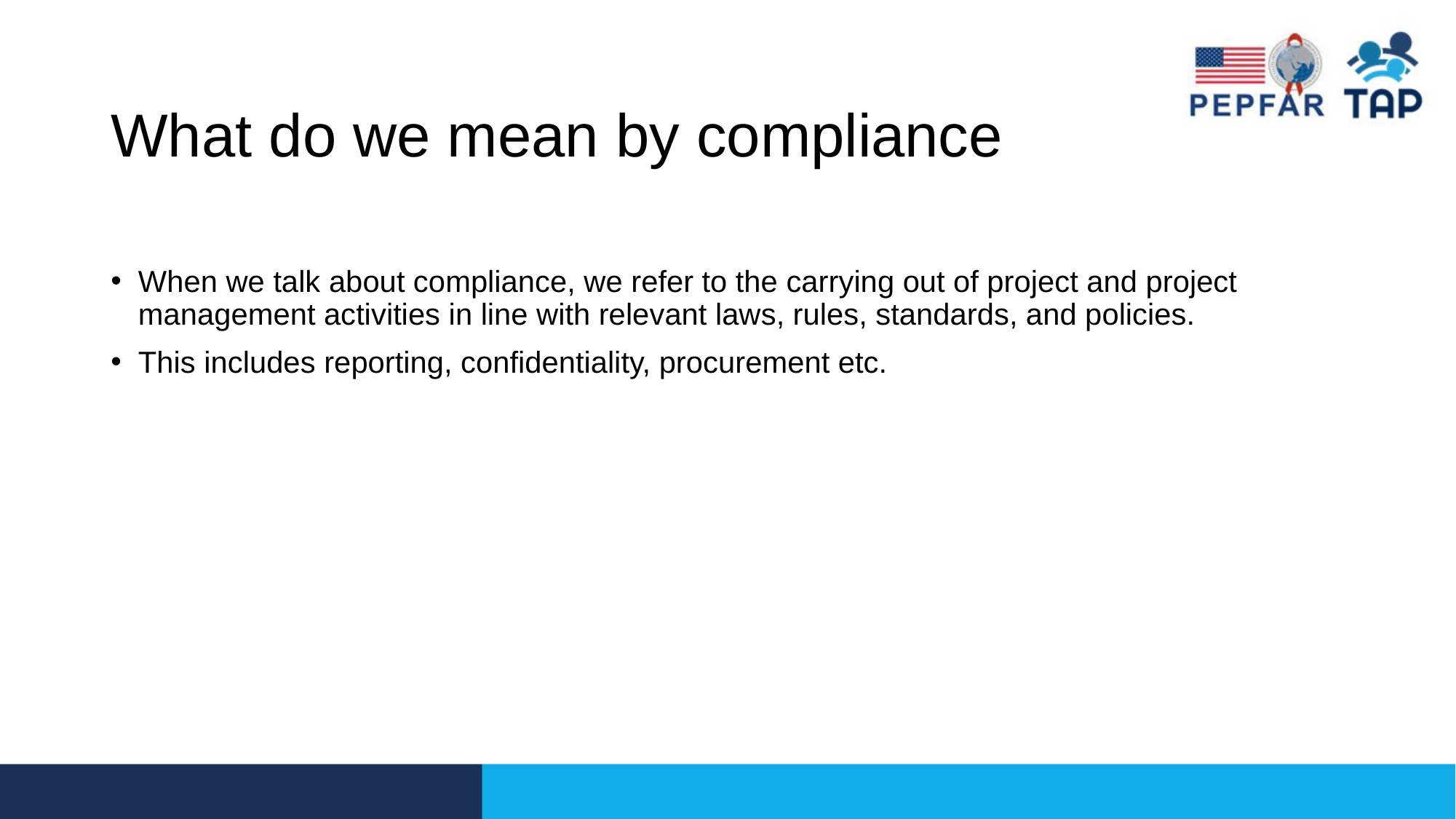

# What do we mean by compliance
When we talk about compliance, we refer to the carrying out of project and project management activities in line with relevant laws, rules, standards, and policies.
This includes reporting, confidentiality, procurement etc.